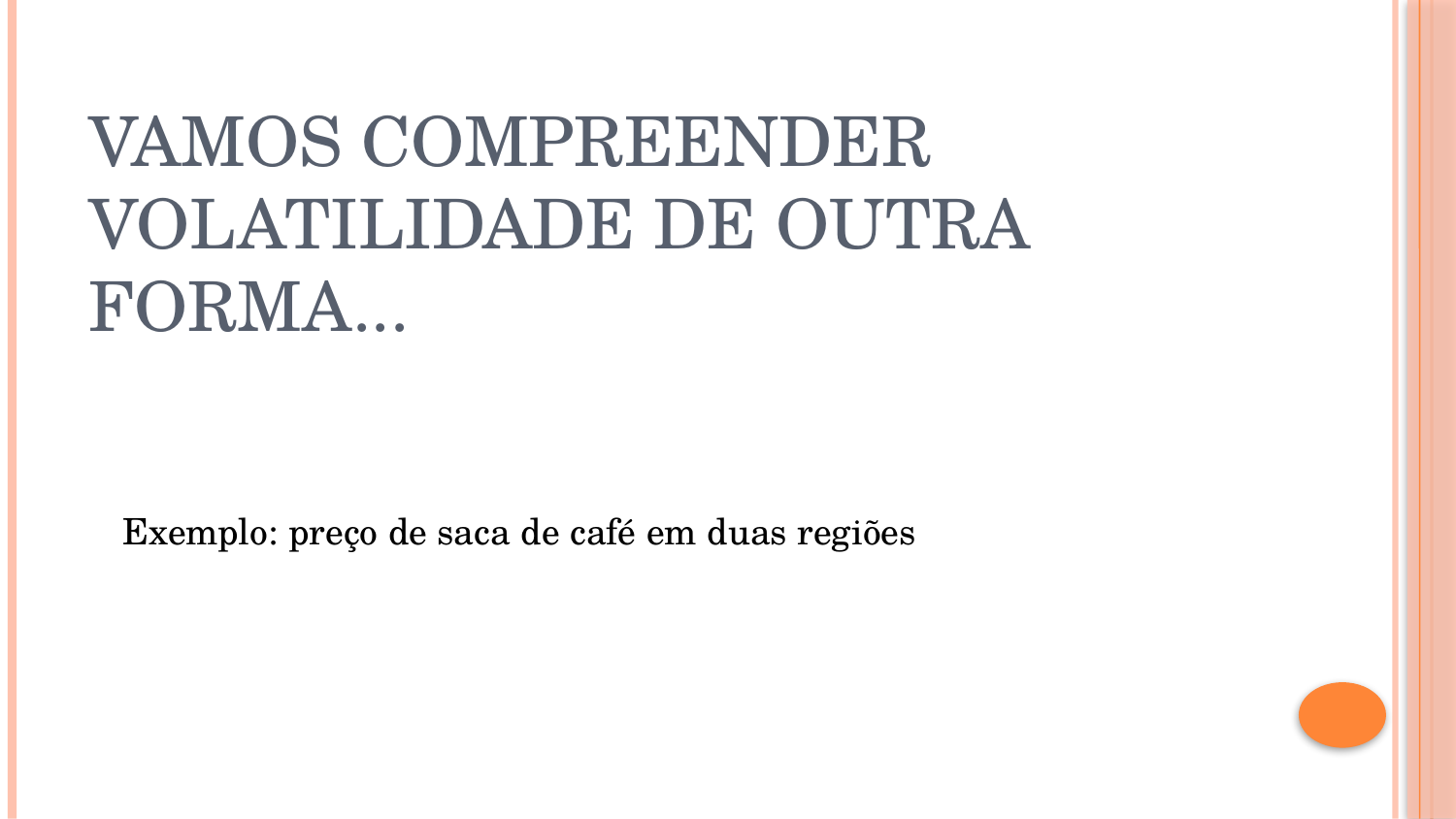

# Vamos compreender volatilidade de outra forma...
Exemplo: preço de saca de café em duas regiões